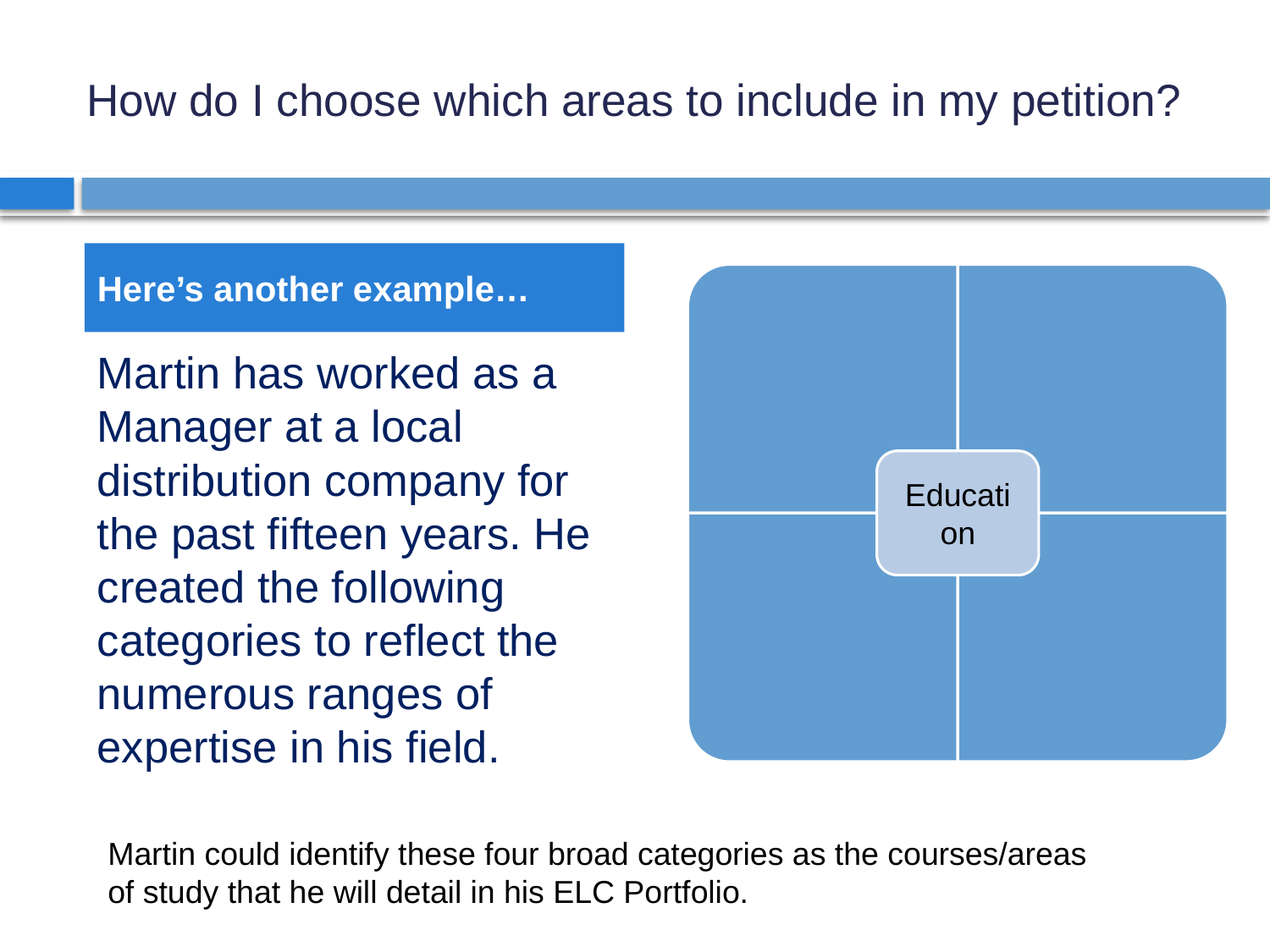

# How do I choose which areas to include in my petition?
Here’s another example…
Education
Supervision
Team Development
Program Development
Martin has worked as a Manager at a local distribution company for the past fifteen years. He created the following categories to reflect the numerous ranges of expertise in his field.
Martin could identify these four broad categories as the courses/areas of study that he will detail in his ELC Portfolio.